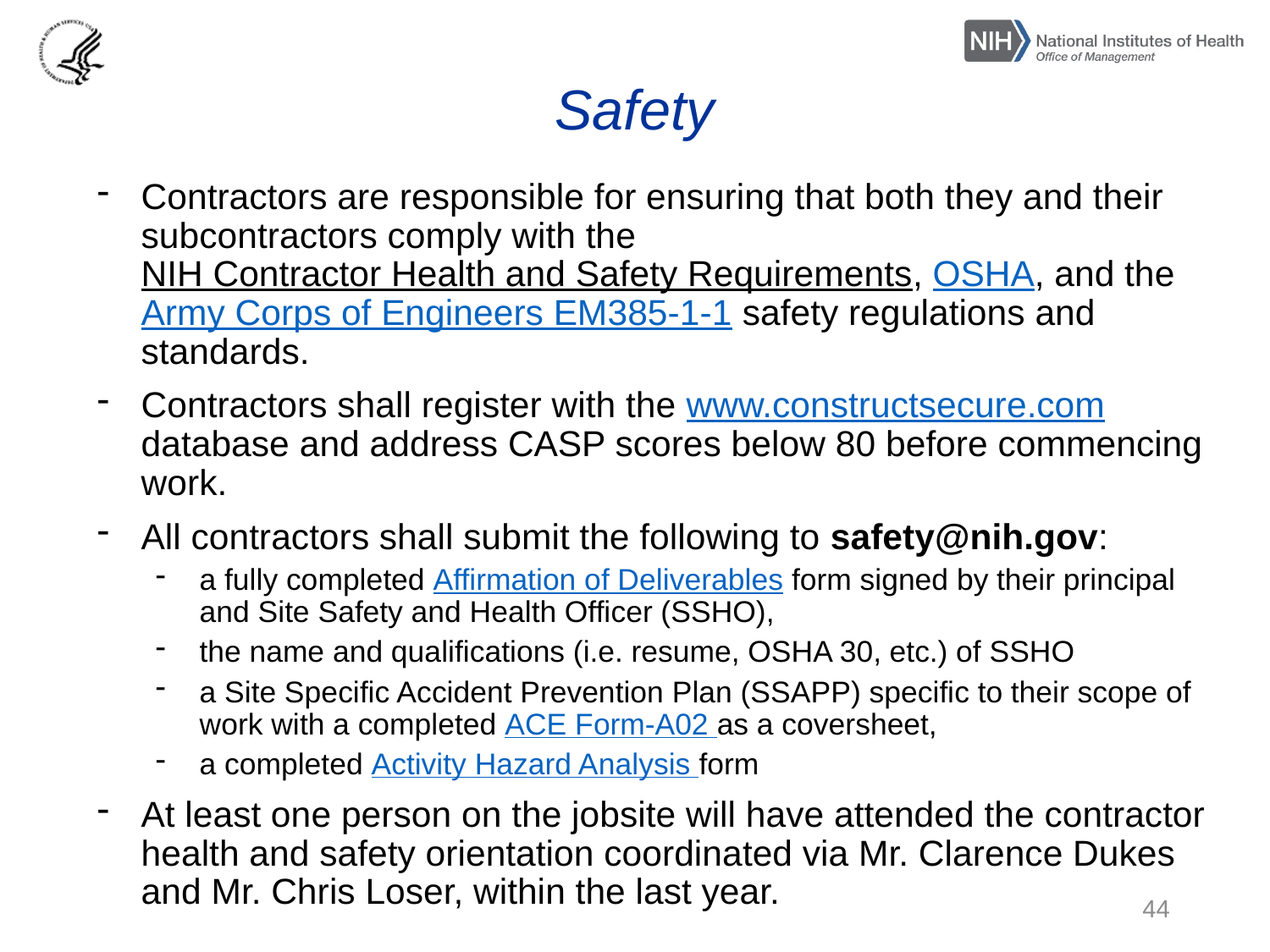

# Safety
Contractors are responsible for ensuring that both they and their subcontractors comply with the NIH Contractor Health and Safety Requirements, OSHA, and the Army Corps of Engineers EM385-1-1 safety regulations and standards.
Contractors shall register with the www.constructsecure.com database and address CASP scores below 80 before commencing work.
All contractors shall submit the following to safety@nih.gov:
a fully completed Affirmation of Deliverables form signed by their principal and Site Safety and Health Officer (SSHO),
the name and qualifications (i.e. resume, OSHA 30, etc.) of SSHO
a Site Specific Accident Prevention Plan (SSAPP) specific to their scope of work with a completed ACE Form-A02 as a coversheet,
a completed Activity Hazard Analysis form
At least one person on the jobsite will have attended the contractor health and safety orientation coordinated via Mr. Clarence Dukes and Mr. Chris Loser, within the last year.
44